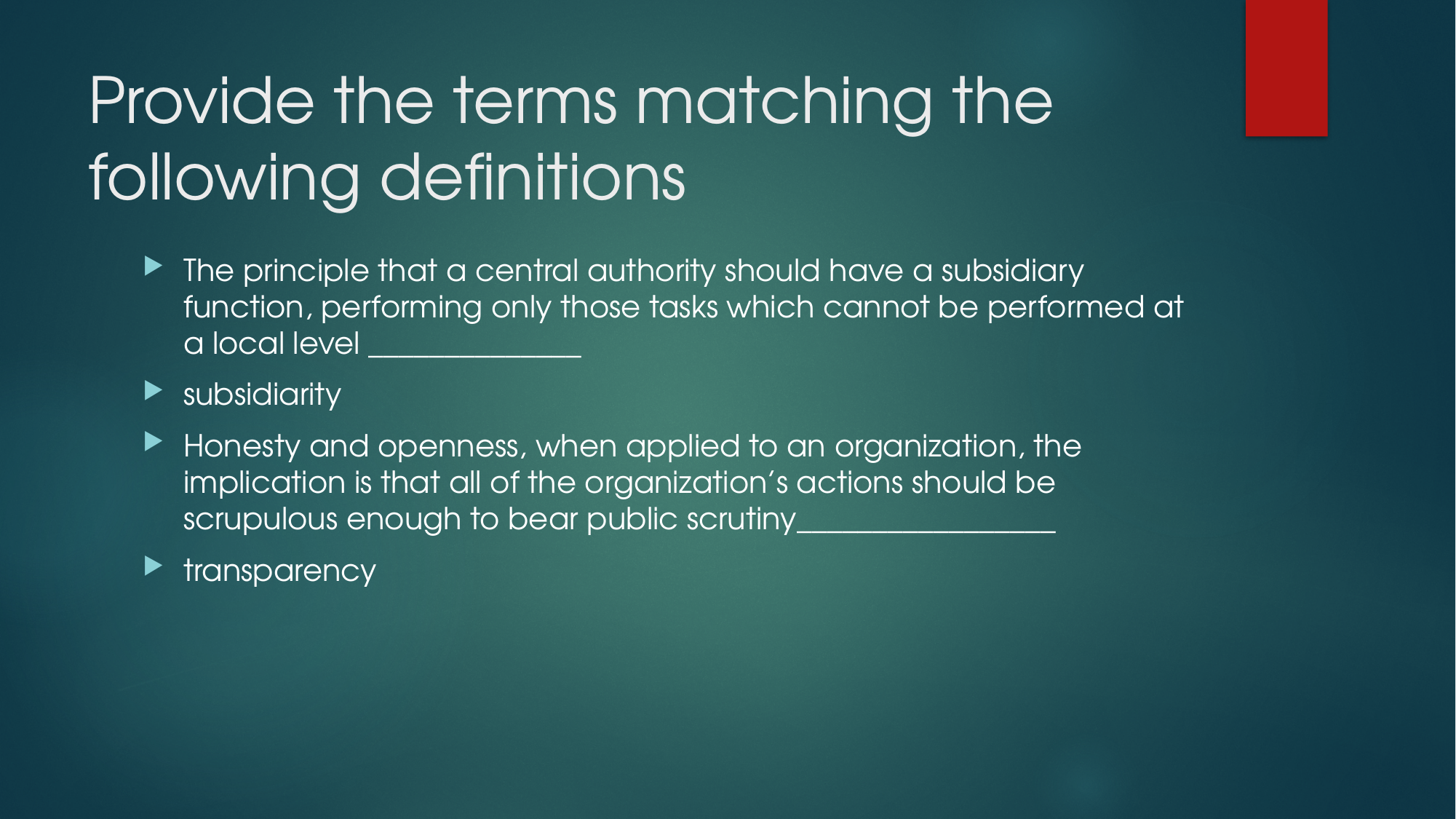

# Provide the terms matching the following definitions
The principle that a central authority should have a subsidiary function, performing only those tasks which cannot be performed at a local level ______________
subsidiarity
Honesty and openness, when applied to an organization, the implication is that all of the organization’s actions should be scrupulous enough to bear public scrutiny_________________
transparency